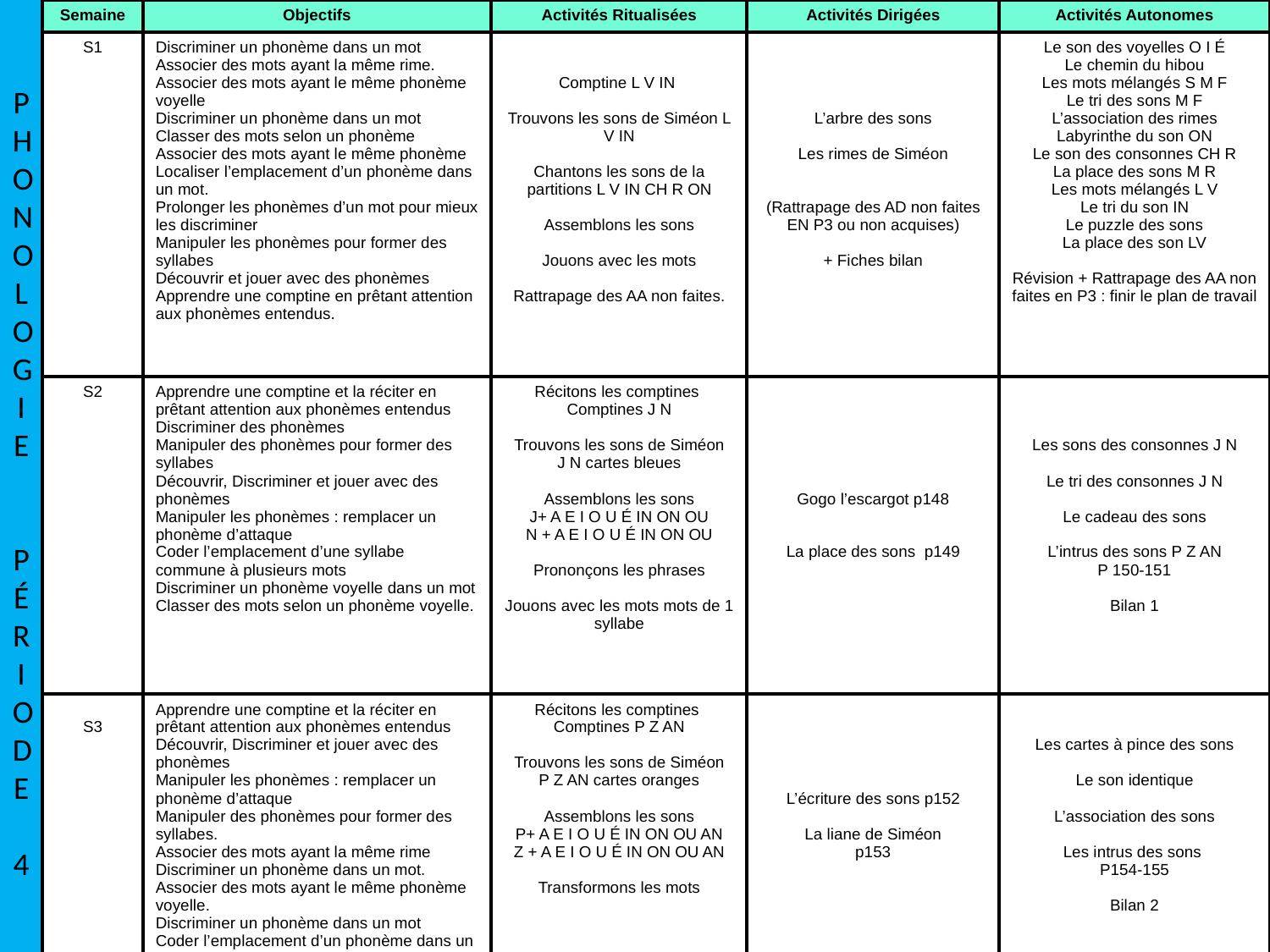

P
H
O
N
O
L
O
G
I
E

P
É
R
I
O
D
E

4

| Semaine | Objectifs | Activités Ritualisées | Activités Dirigées | Activités Autonomes |
| --- | --- | --- | --- | --- |
| S1 | Discriminer un phonème dans un mot Associer des mots ayant la même rime. Associer des mots ayant le même phonème voyelle Discriminer un phonème dans un mot Classer des mots selon un phonème Associer des mots ayant le même phonème Localiser l’emplacement d’un phonème dans un mot. Prolonger les phonèmes d’un mot pour mieux les discriminer Manipuler les phonèmes pour former des syllabes Découvrir et jouer avec des phonèmes Apprendre une comptine en prêtant attention aux phonèmes entendus. | Comptine L V IN Trouvons les sons de Siméon L V IN Chantons les sons de la partitions L V IN CH R ON Assemblons les sons Jouons avec les mots Rattrapage des AA non faites. | L’arbre des sons Les rimes de Siméon (Rattrapage des AD non faites EN P3 ou non acquises) + Fiches bilan | Le son des voyelles O I É Le chemin du hibou Les mots mélangés S M F Le tri des sons M F L’association des rimes Labyrinthe du son ON Le son des consonnes CH R La place des sons M R Les mots mélangés L V Le tri du son IN Le puzzle des sons La place des son LV Révision + Rattrapage des AA non faites en P3 : finir le plan de travail |
| S2 | Apprendre une comptine et la réciter en prêtant attention aux phonèmes entendus Discriminer des phonèmes Manipuler des phonèmes pour former des syllabes Découvrir, Discriminer et jouer avec des phonèmes Manipuler les phonèmes : remplacer un phonème d’attaque Coder l’emplacement d’une syllabe commune à plusieurs mots Discriminer un phonème voyelle dans un mot Classer des mots selon un phonème voyelle. | Récitons les comptines Comptines J N Trouvons les sons de Siméon J N cartes bleues Assemblons les sons J+ A E I O U É IN ON OU N + A E I O U É IN ON OU Prononçons les phrases Jouons avec les mots mots de 1 syllabe | Gogo l’escargot p148 La place des sons p149 | Les sons des consonnes J N Le tri des consonnes J N Le cadeau des sons L’intrus des sons P Z AN P 150-151 Bilan 1 |
| S3 | Apprendre une comptine et la réciter en prêtant attention aux phonèmes entendus Découvrir, Discriminer et jouer avec des phonèmes Manipuler les phonèmes : remplacer un phonème d’attaque Manipuler des phonèmes pour former des syllabes. Associer des mots ayant la même rime Discriminer un phonème dans un mot. Associer des mots ayant le même phonème voyelle. Discriminer un phonème dans un mot Coder l’emplacement d’un phonème dans un mot | Récitons les comptines Comptines P Z AN Trouvons les sons de Siméon P Z AN cartes oranges Assemblons les sons P+ A E I O U É IN ON OU AN Z + A E I O U É IN ON OU AN Transformons les mots | L’écriture des sons p152 La liane de Siméon p153 | Les cartes à pince des sons Le son identique L’association des sons Les intrus des sons P154-155 Bilan 2 |